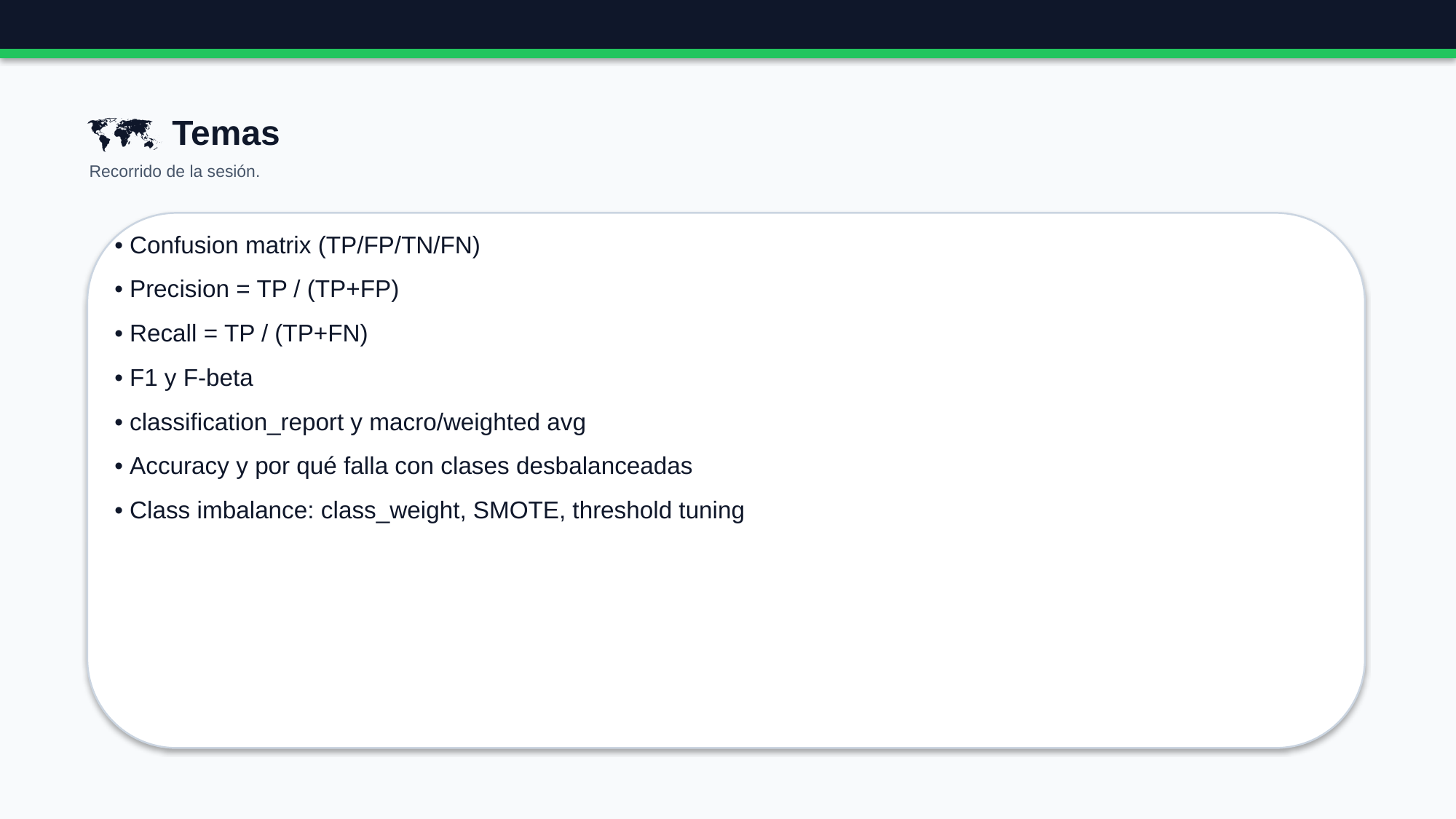

🗺️ Temas
Recorrido de la sesión.

• Confusion matrix (TP/FP/TN/FN)
• Precision = TP / (TP+FP)
• Recall = TP / (TP+FN)
• F1 y F-beta
• classification_report y macro/weighted avg
• Accuracy y por qué falla con clases desbalanceadas
• Class imbalance: class_weight, SMOTE, threshold tuning